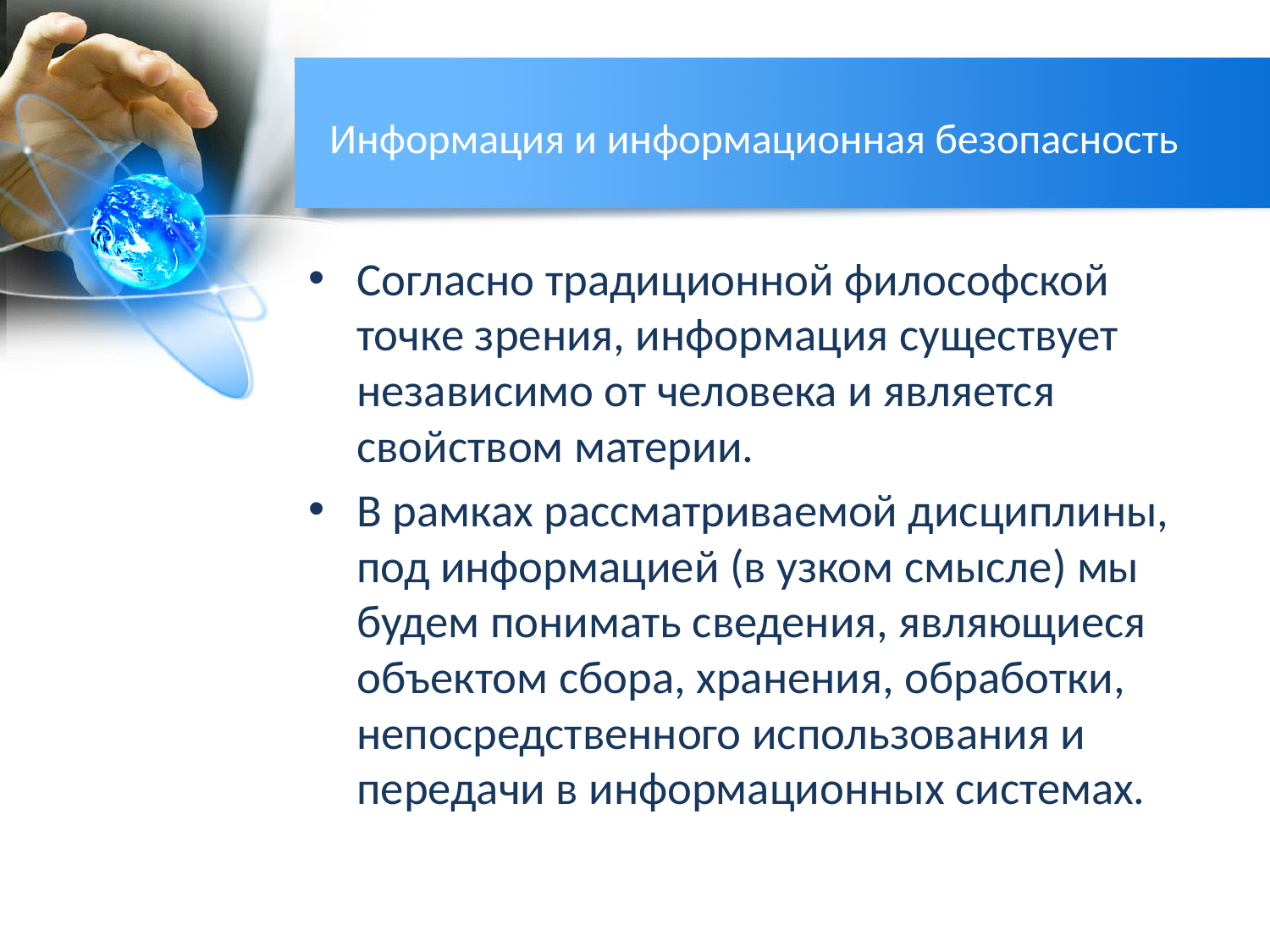

# Информация и информационная безопасность
Согласно традиционной философской точке зрения, информация существует независимо от человека и является свойством материи.
В рамках рассматриваемой дисциплины, под информацией (в узком смысле) мы будем понимать сведения, являющиеся объектом сбора, хранения, обработки, непосредственного использования и передачи в информационных системах.